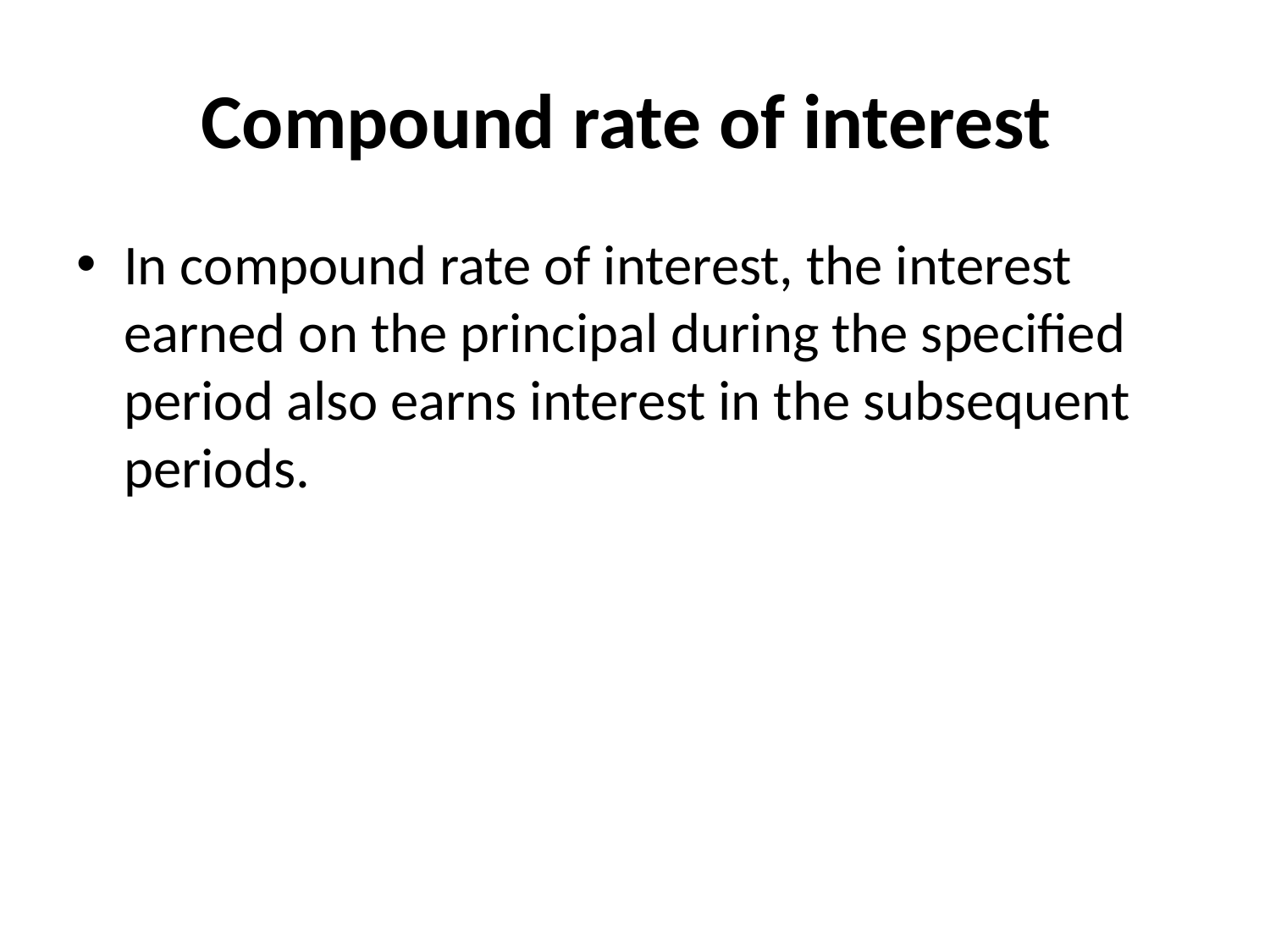

# Compound rate of interest
In compound rate of interest, the interest earned on the principal during the specified period also earns interest in the subsequent periods.